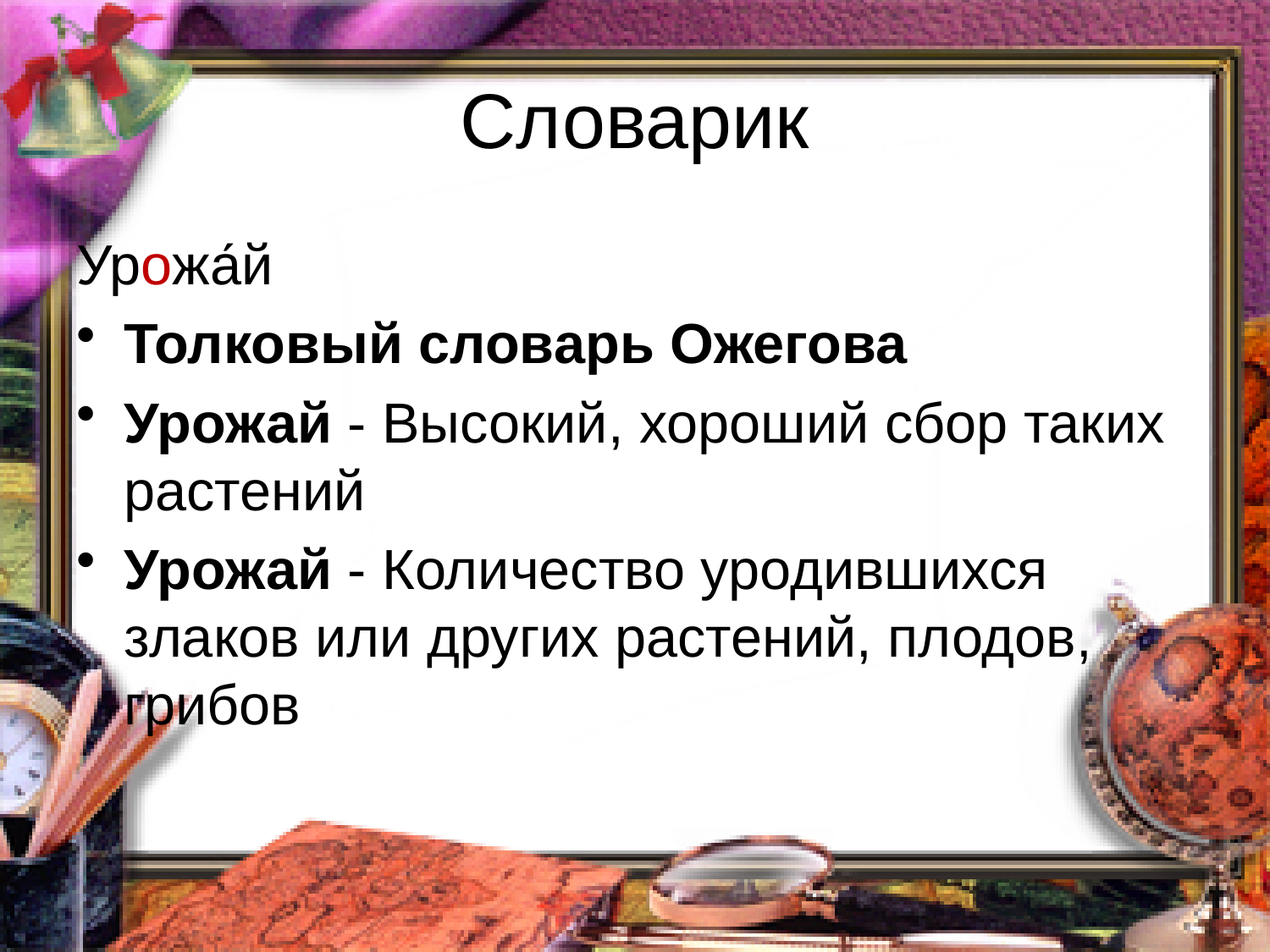

# Словарик
Урожа́й
Толковый словарь Ожегова
Урожай - Высокий, хороший сбор таких растений
Урожай - Количество уродившихся злаков или других растений, плодов, грибов